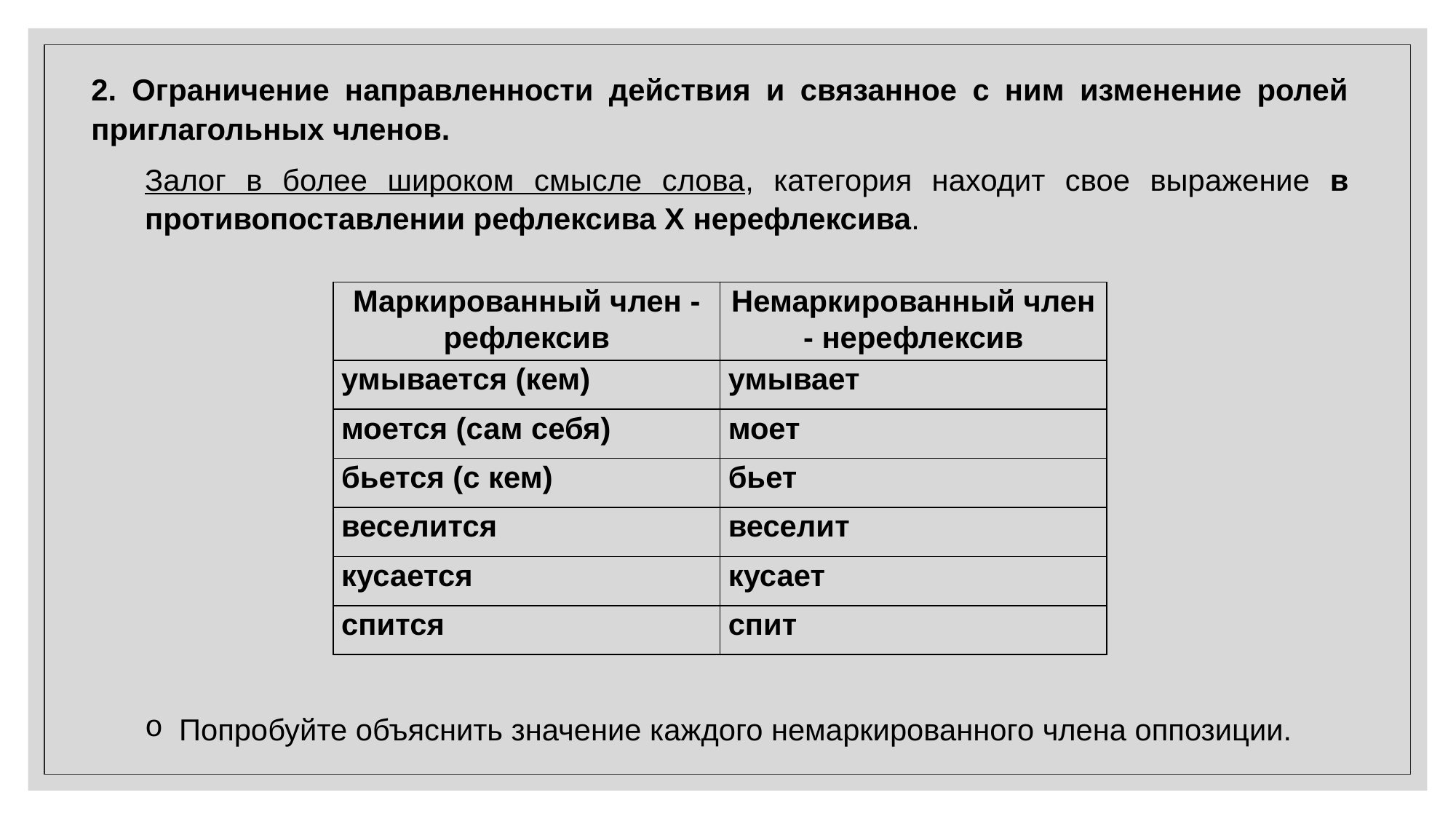

2. Ограничение направленности действия и связанное с ним изменение ролей приглагольных членов.
Залог в более широком смысле слова, категория находит свое выражение в противопоставлении рефлексива Х нерефлексива.

Попробуйте объяснить значение каждого немаркированного члена оппозиции.
| Маркированный член - рефлексив | Немаркированный член - нерефлексив |
| --- | --- |
| умывается (кем) | умывает |
| моется (сам себя) | моет |
| бьется (с кем) | бьет |
| веселится | веселит |
| кусается | кусает |
| спится | спит |